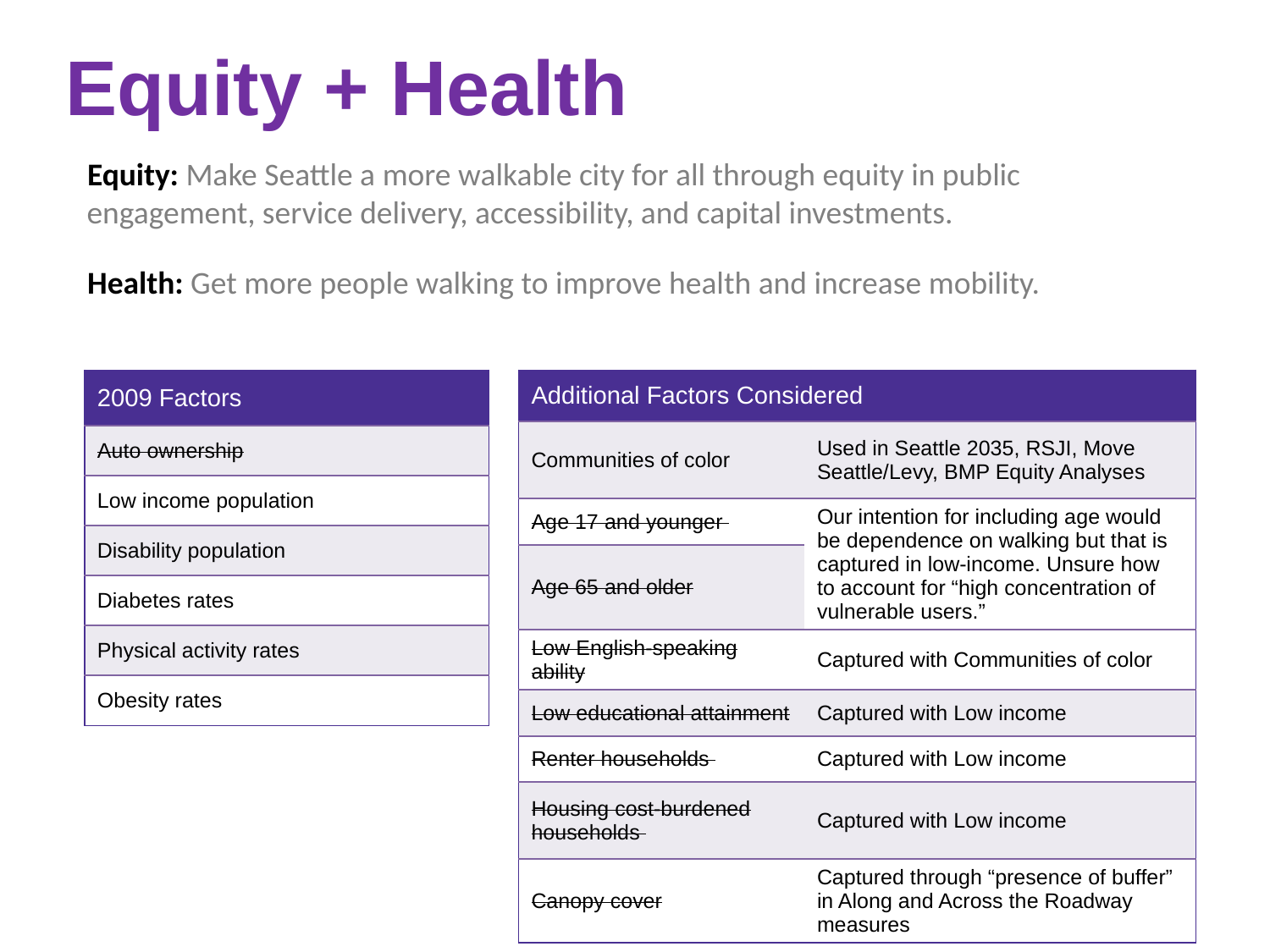

# Equity + Health
Equity: Make Seattle a more walkable city for all through equity in public engagement, service delivery, accessibility, and capital investments.
Health: Get more people walking to improve health and increase mobility.

| 2009 Factors |
| --- |
| Auto ownership |
| Low income population |
| Disability population |
| Diabetes rates |
| Physical activity rates |
| Obesity rates |
| Additional Factors Considered |  |
| --- | --- |
| Communities of color | Used in Seattle 2035, RSJI, Move Seattle/Levy, BMP Equity Analyses |
| Age 17 and younger | Our intention for including age would be dependence on walking but that is captured in low-income. Unsure how to account for “high concentration of vulnerable users.” |
| Age 65 and older |  |
| Low English-speaking ability | Captured with Communities of color |
| Low educational attainment | Captured with Low income |
| Renter households | Captured with Low income |
| Housing cost-burdened households | Captured with Low income |
| Canopy cover | Captured through “presence of buffer” in Along and Across the Roadway measures |